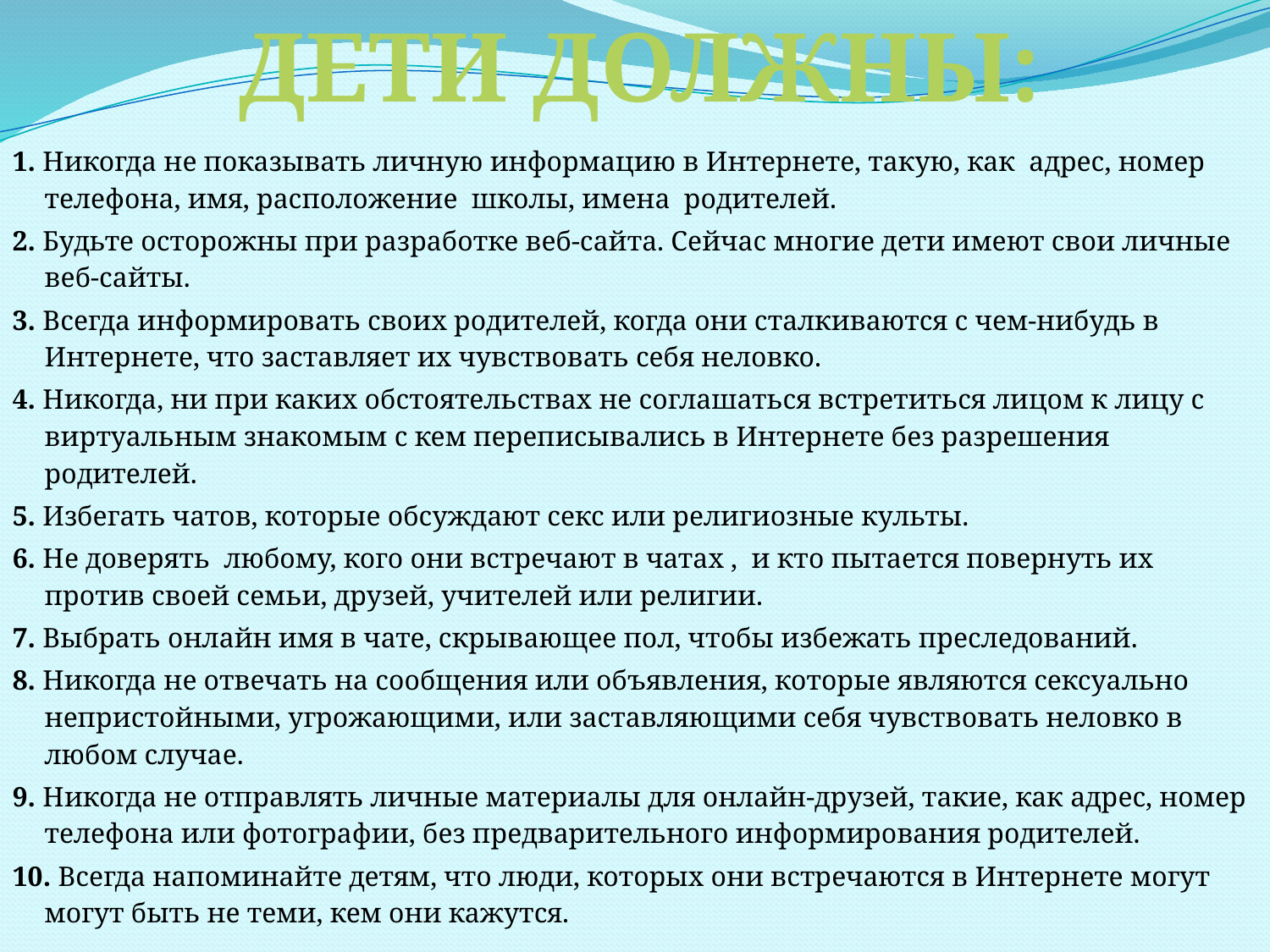

ДЕТИ ДОЛЖНЫ:
1. Никогда не показывать личную информацию в Интернете, такую, как  адрес, номер телефона, имя, расположение  школы, имена  родителей.
2. Будьте осторожны при разработке веб-сайта. Сейчас многие дети имеют свои личные веб-сайты.
3. Всегда информировать своих родителей, когда они сталкиваются с чем-нибудь в Интернете, что заставляет их чувствовать себя неловко.
4. Никогда, ни при каких обстоятельствах не соглашаться встретиться лицом к лицу с виртуальным знакомым с кем переписывались в Интернете без разрешения родителей.
5. Избегать чатов, которые обсуждают секс или религиозные культы.
6. Не доверять  любому, кого они встречают в чатах ,  и кто пытается повернуть их против своей семьи, друзей, учителей или религии.
7. Выбрать онлайн имя в чате, скрывающее пол, чтобы избежать преследований.
8. Никогда не отвечать на сообщения или объявления, которые являются сексуально непристойными, угрожающими, или заставляющими себя чувствовать неловко в любом случае.
9. Никогда не отправлять личные материалы для онлайн-друзей, такие, как адрес, номер телефона или фотографии, без предварительного информирования родителей.
10. Всегда напоминайте детям, что люди, которых они встречаются в Интернете могут могут быть не теми, кем они кажутся.